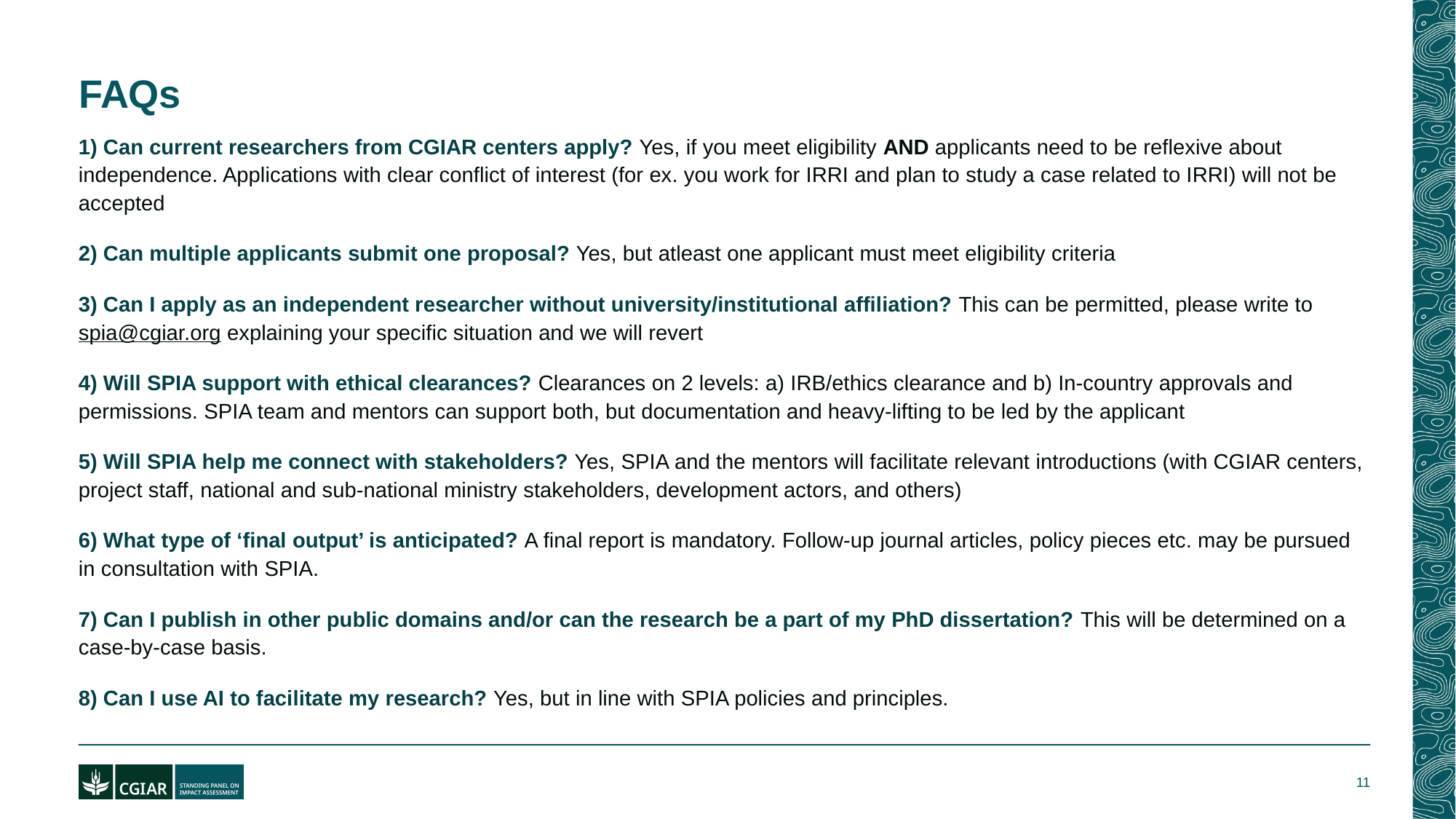

# FAQs
1) Can current researchers from CGIAR centers apply? Yes, if you meet eligibility AND applicants need to be reflexive about independence. Applications with clear conflict of interest (for ex. you work for IRRI and plan to study a case related to IRRI) will not be accepted
2) Can multiple applicants submit one proposal? Yes, but atleast one applicant must meet eligibility criteria
3) Can I apply as an independent researcher without university/institutional affiliation? This can be permitted, please write to spia@cgiar.org explaining your specific situation and we will revert
4) Will SPIA support with ethical clearances? Clearances on 2 levels: a) IRB/ethics clearance and b) In-country approvals and permissions. SPIA team and mentors can support both, but documentation and heavy-lifting to be led by the applicant
5) Will SPIA help me connect with stakeholders? Yes, SPIA and the mentors will facilitate relevant introductions (with CGIAR centers, project staff, national and sub-national ministry stakeholders, development actors, and others)
6) What type of ‘final output’ is anticipated? A final report is mandatory. Follow-up journal articles, policy pieces etc. may be pursued in consultation with SPIA.
7) Can I publish in other public domains and/or can the research be a part of my PhD dissertation? This will be determined on a case-by-case basis.
8) Can I use AI to facilitate my research? Yes, but in line with SPIA policies and principles.